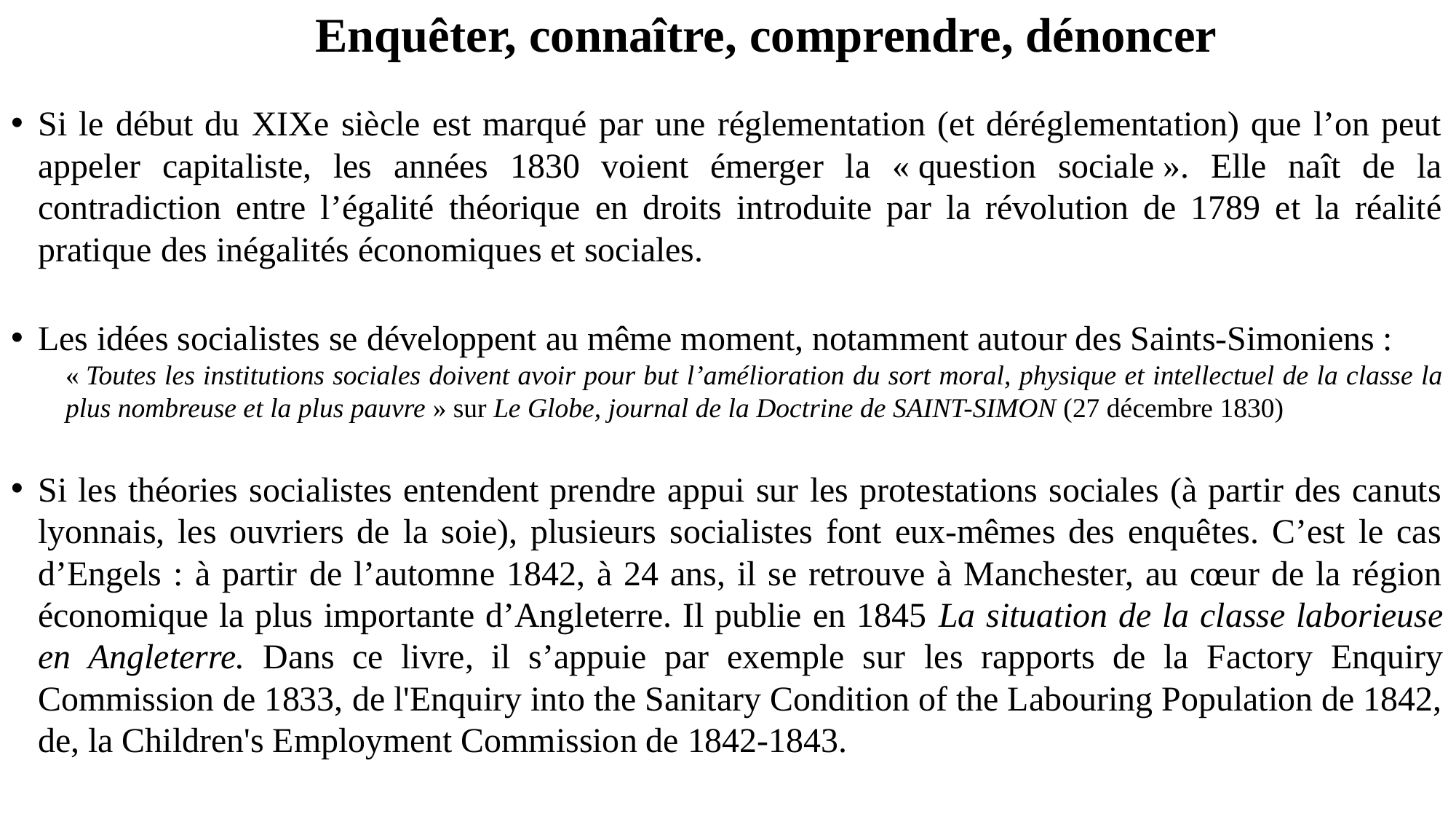

# Enquêter, connaître, comprendre, dénoncer
Si le début du XIXe siècle est marqué par une réglementation (et déréglementation) que l’on peut appeler capitaliste, les années 1830 voient émerger la « question sociale ». Elle naît de la contradiction entre l’égalité théorique en droits introduite par la révolution de 1789 et la réalité pratique des inégalités économiques et sociales.

Les idées socialistes se développent au même moment, notamment autour des Saints-Simoniens :
« Toutes les institutions sociales doivent avoir pour but l’amélioration du sort moral, physique et intellectuel de la classe la plus nombreuse et la plus pauvre » sur Le Globe, journal de la Doctrine de SAINT-SIMON (27 décembre 1830)

Si les théories socialistes entendent prendre appui sur les protestations sociales (à partir des canuts lyonnais, les ouvriers de la soie), plusieurs socialistes font eux-mêmes des enquêtes. C’est le cas d’Engels : à partir de l’automne 1842, à 24 ans, il se retrouve à Manchester, au cœur de la région économique la plus importante d’Angleterre. Il publie en 1845 La situation de la classe laborieuse en Angleterre. Dans ce livre, il s’appuie par exemple sur les rapports de la Factory Enquiry Commission de 1833, de l'Enquiry into the Sanitary Condition of the Labouring Population de 1842, de, la Children's Employment Commission de 1842-1843.